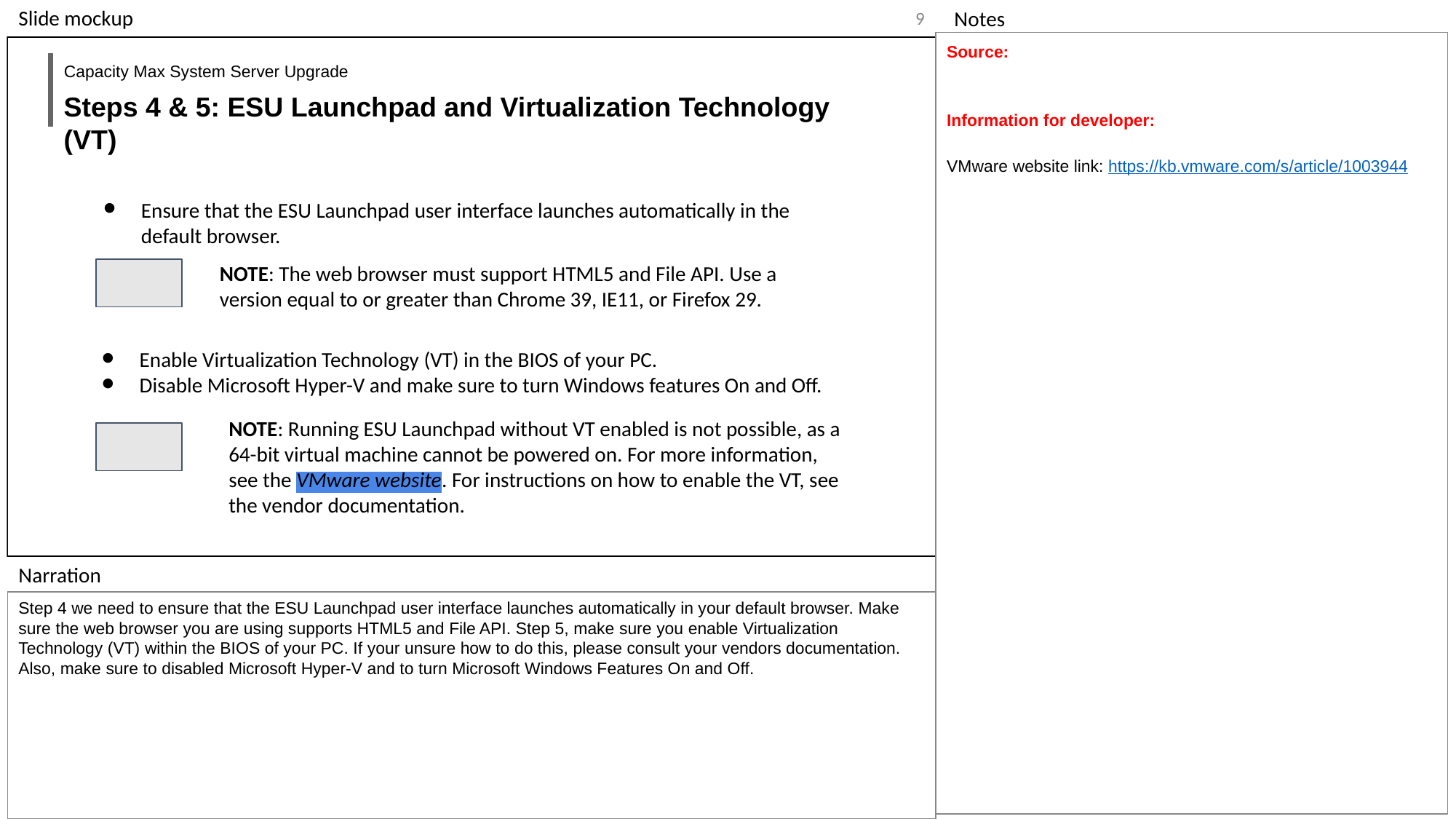

9
Source:

Information for developer:

VMware website link: https://kb.vmware.com/s/article/1003944

Capacity Max System Server Upgrade

Steps 4 & 5: ESU Launchpad and Virtualization Technology (VT)
Ensure that the ESU Launchpad user interface launches automatically in the default browser.
NOTE: The web browser must support HTML5 and File API. Use a version equal to or greater than Chrome 39, IE11, or Firefox 29.

Enable Virtualization Technology (VT) in the BIOS of your PC.
Disable Microsoft Hyper-V and make sure to turn Windows features On and Off.
NOTE: Running ESU Launchpad without VT enabled is not possible, as a 64-bit virtual machine cannot be powered on. For more information, see the VMware website. For instructions on how to enable the VT, see the vendor documentation.

Step 4 we need to ensure that the ESU Launchpad user interface launches automatically in your default browser. Make sure the web browser you are using supports HTML5 and File API. Step 5, make sure you enable Virtualization Technology (VT) within the BIOS of your PC. If your unsure how to do this, please consult your vendors documentation. Also, make sure to disabled Microsoft Hyper-V and to turn Microsoft Windows Features On and Off.